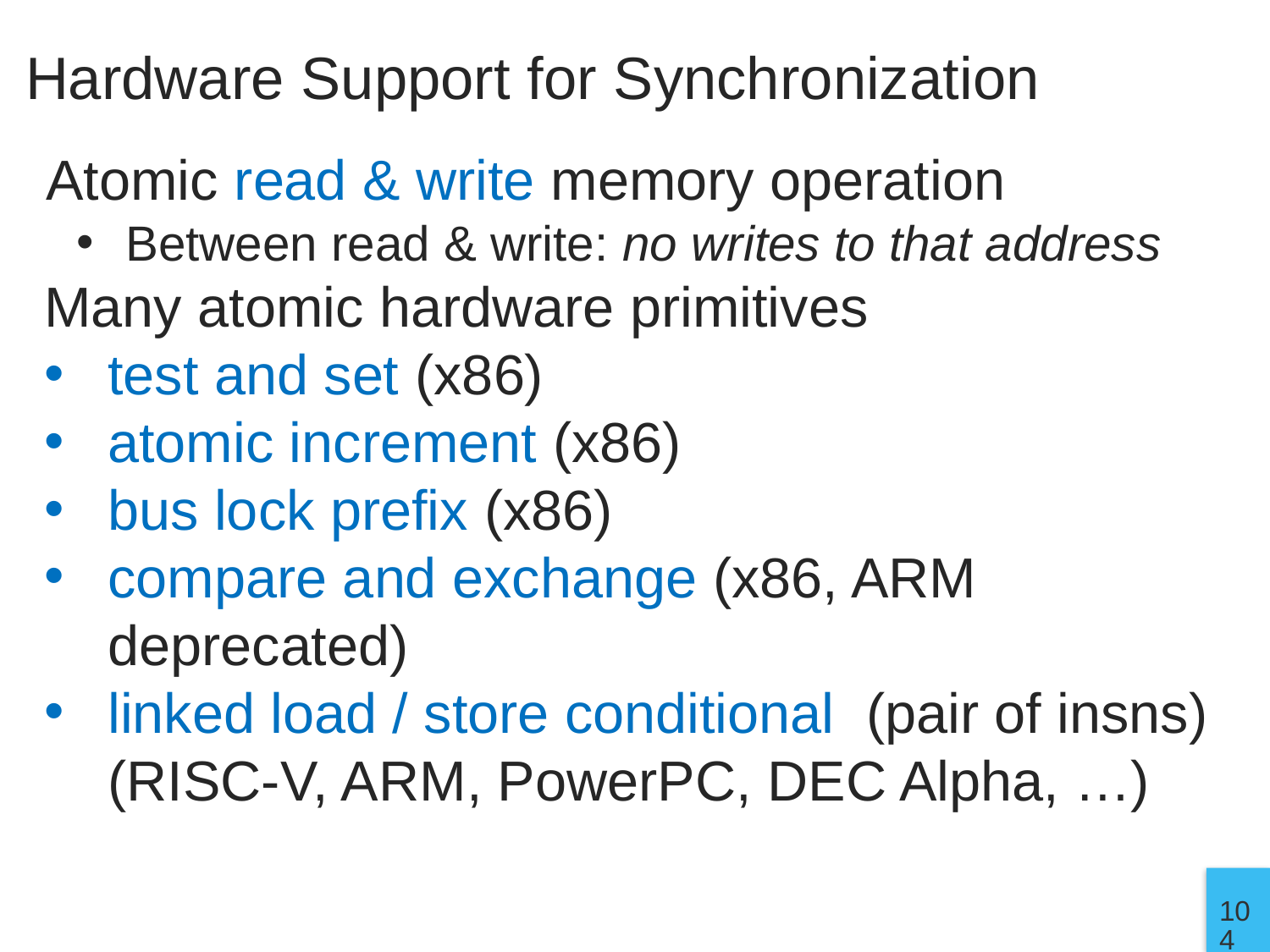

# Hardware Support for Synchronization
Atomic read & write memory operation
Between read & write: no writes to that address
Many atomic hardware primitives
test and set (x86)
atomic increment (x86)
bus lock prefix (x86)
compare and exchange (x86, ARM deprecated)
linked load / store conditional  (pair of insns)
(RISC-V, ARM, PowerPC, DEC Alpha, …)

104